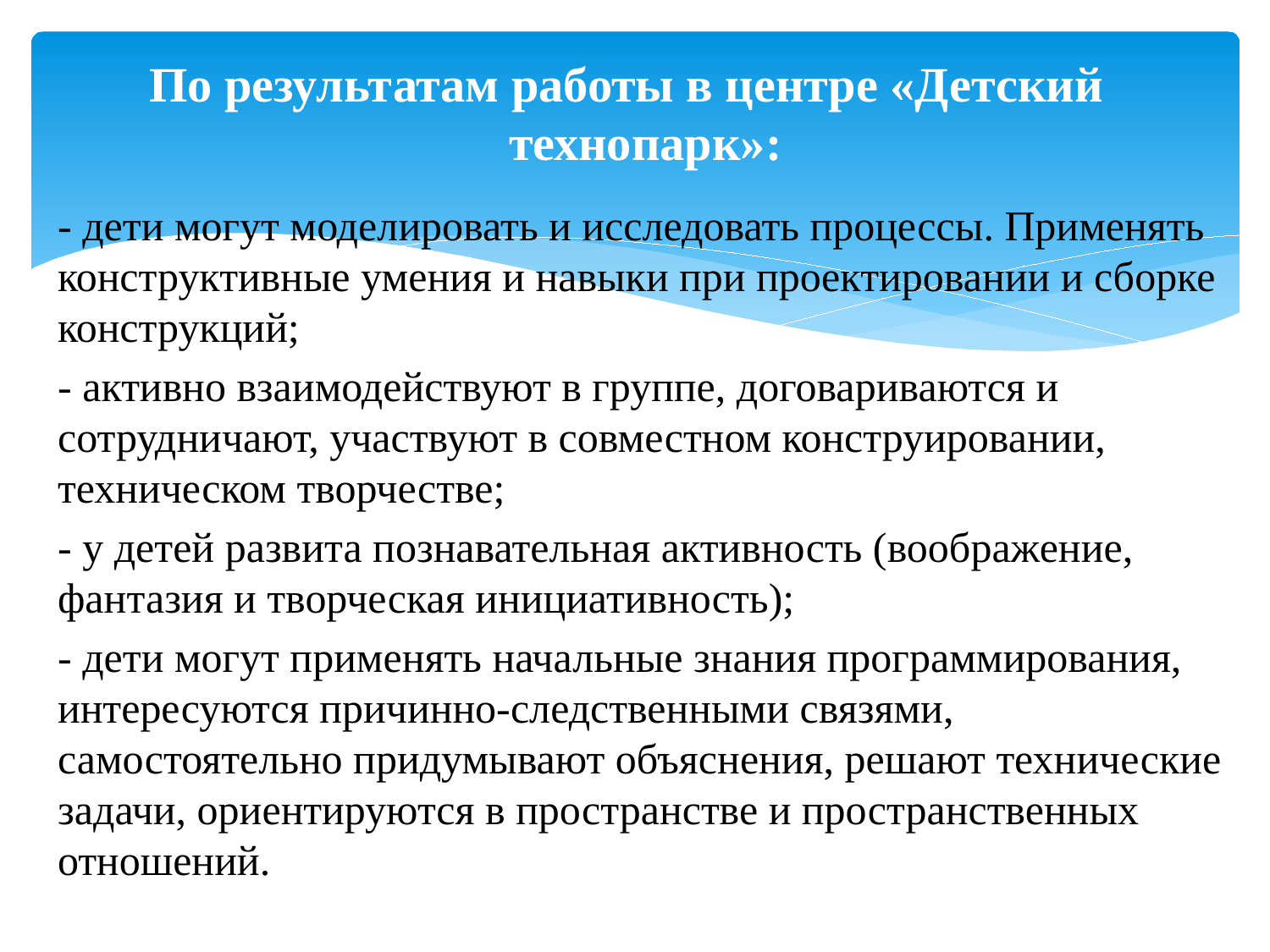

# По результатам работы в центре «Детский технопарк»:
- дети могут моделировать и исследовать процессы. Применять конструктивные умения и навыки при проектировании и сборке конструкций;
- активно взаимодействуют в группе, договариваются и сотрудничают, участвуют в совместном конструировании, техническом творчестве;
- у детей развита познавательная активность (воображение, фантазия и творческая инициативность);
- дети могут применять начальные знания программирования, интересуются причинно-следственными связями, самостоятельно придумывают объяснения, решают технические задачи, ориентируются в пространстве и пространственных отношений.